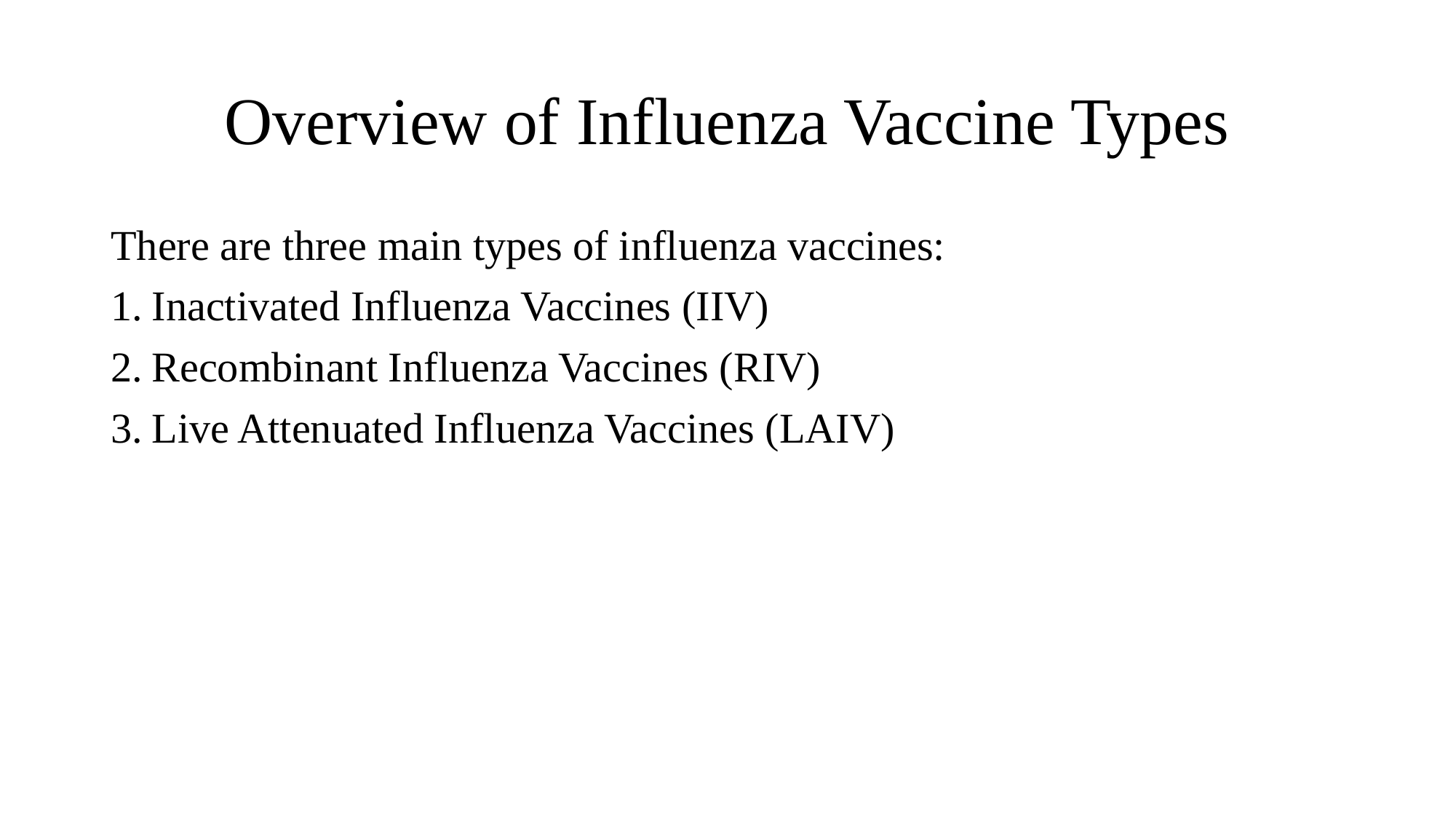

# Overview of Influenza Vaccine Types
There are three main types of influenza vaccines:
Inactivated Influenza Vaccines (IIV)
Recombinant Influenza Vaccines (RIV)
Live Attenuated Influenza Vaccines (LAIV)